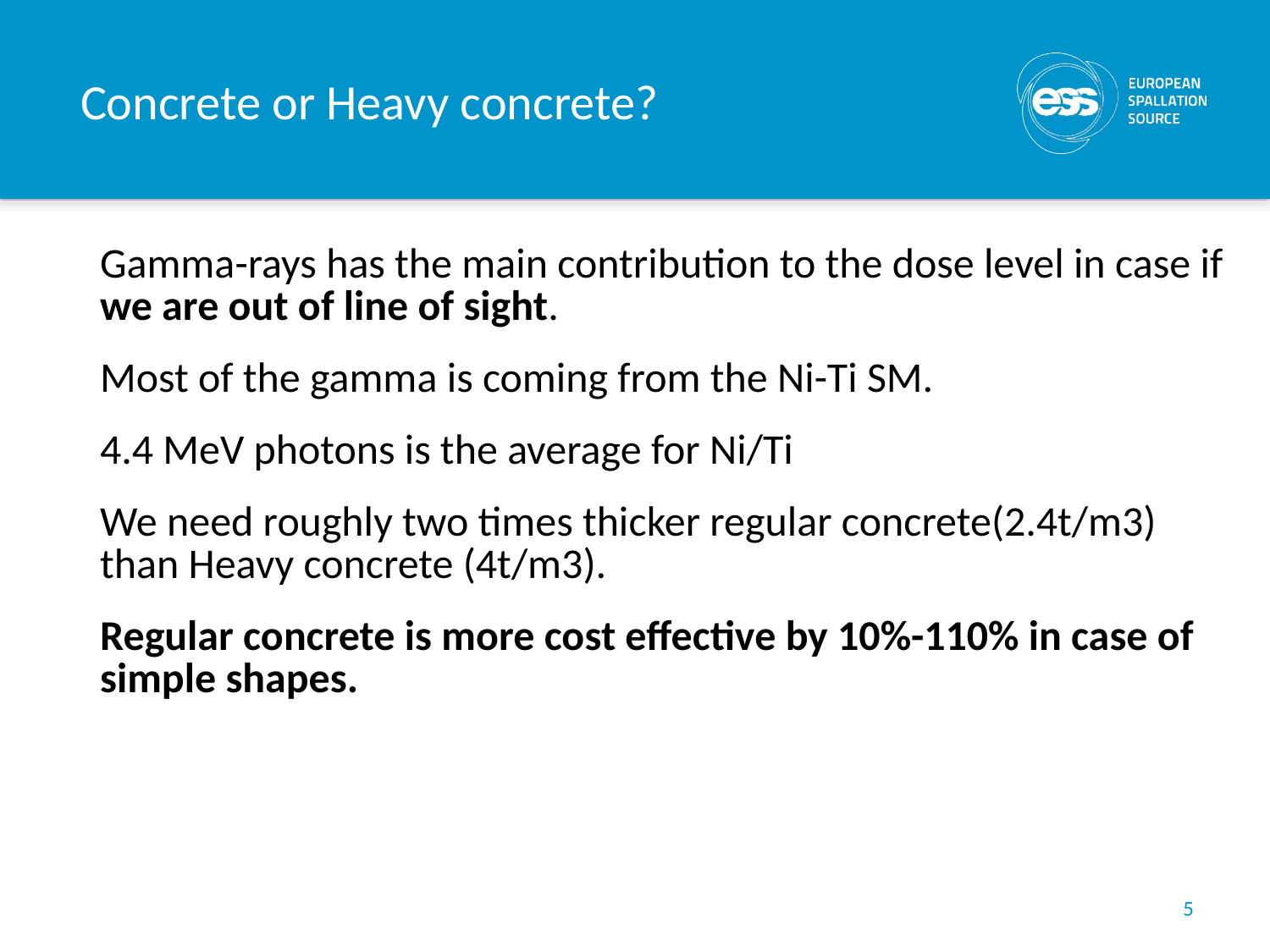

# Concrete or Heavy concrete?
Gamma-rays has the main contribution to the dose level in case if we are out of line of sight.
Most of the gamma is coming from the Ni-Ti SM.
4.4 MeV photons is the average for Ni/Ti
We need roughly two times thicker regular concrete(2.4t/m3) than Heavy concrete (4t/m3).
Regular concrete is more cost effective by 10%-110% in case of simple shapes.

5